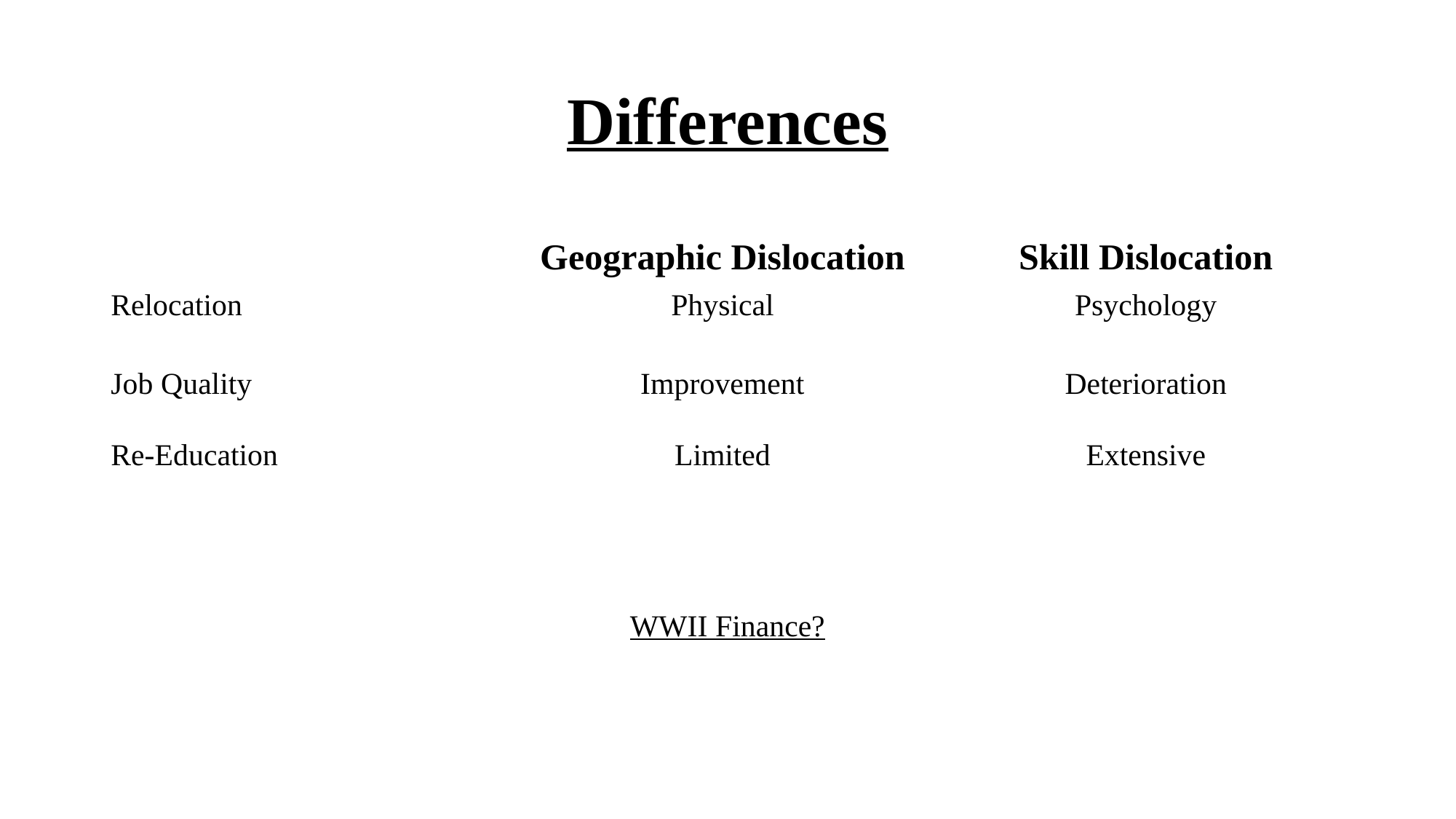

# Differences
|  | Geographic Dislocation | Skill Dislocation |
| --- | --- | --- |
| Relocation | Physical | Psychology |
| Job Quality | Improvement | Deterioration |
| Re-Education | Limited | Extensive |
WWII Finance?